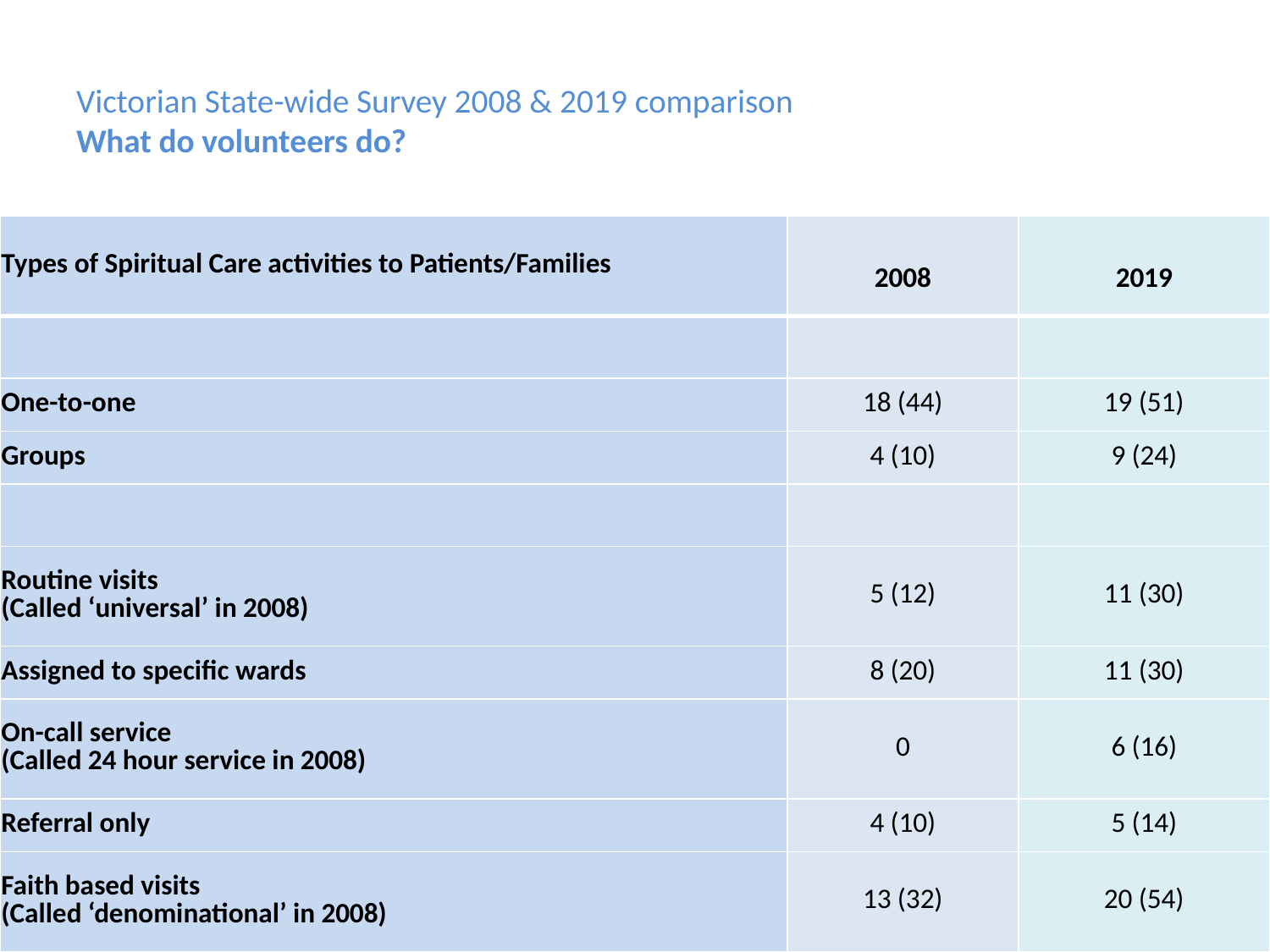

# Victorian State-wide Survey 2008 & 2019 comparison What do volunteers do?
| Types of Spiritual Care activities to Patients/Families | 2008 | 2019 |
| --- | --- | --- |
|  |  |  |
| One-to-one | 18 (44) | 19 (51) |
| Groups | 4 (10) | 9 (24) |
|  |  |  |
| Routine visits (Called ‘universal’ in 2008) | 5 (12) | 11 (30) |
| Assigned to specific wards | 8 (20) | 11 (30) |
| On-call service (Called 24 hour service in 2008) | 0 | 6 (16) |
| Referral only | 4 (10) | 5 (14) |
| Faith based visits (Called ‘denominational’ in 2008) | 13 (32) | 20 (54) |